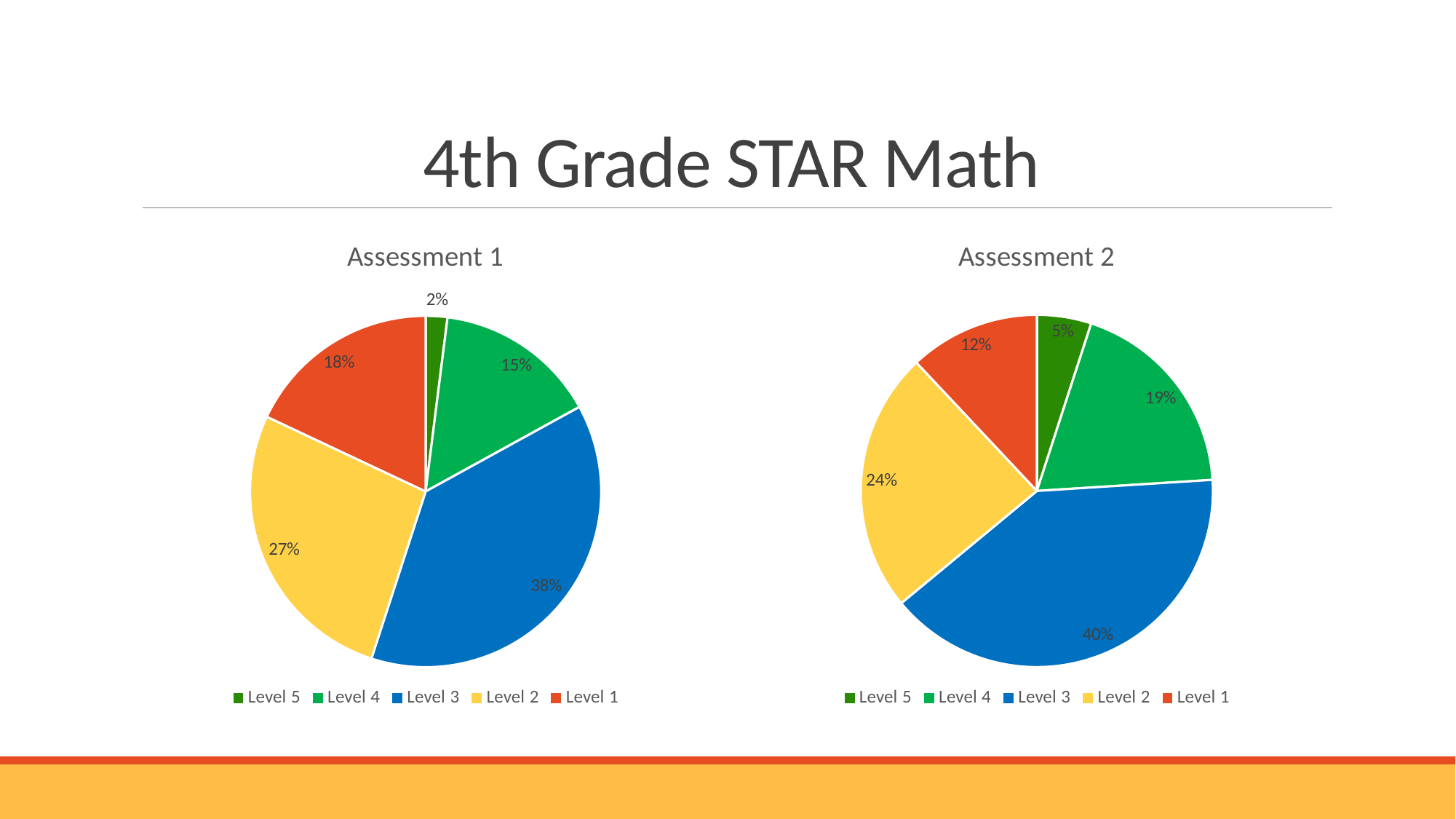

# 4th Grade STAR Math

### Chart:

| Category | Assessment 2 |
|---|---|
| Level 5 | 5.0 |
| Level 4 | 19.0 |
| Level 3 | 40.0 |
| Level 2 | 24.0 |
| Level 1 | 12.0 |

### Chart:

| Category | Assessment 1 |
|---|---|
| Level 5 | 2.0 |
| Level 4 | 15.0 |
| Level 3 | 38.0 |
| Level 2 | 27.0 |
| Level 1 | 18.0 |